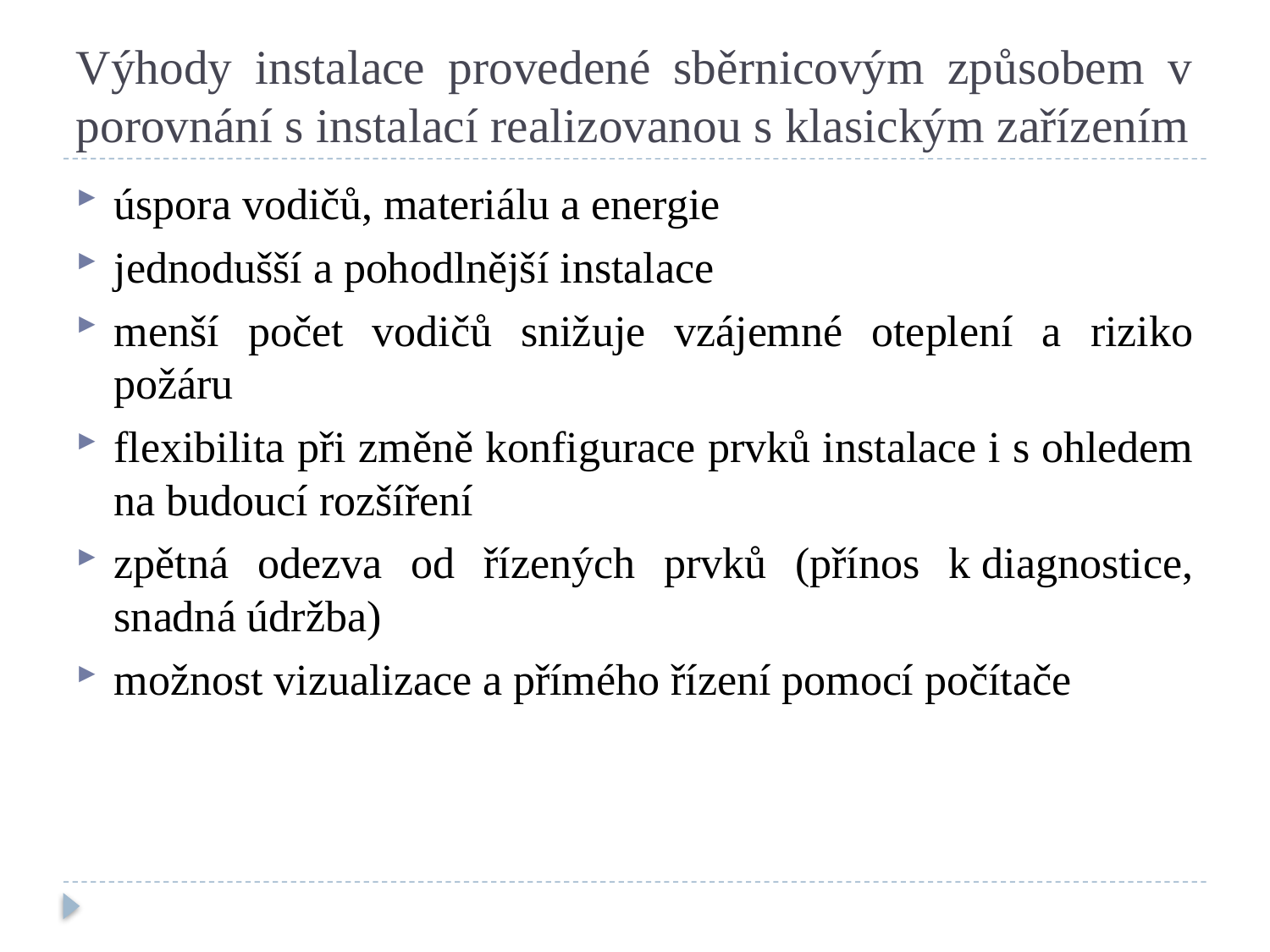

# Výhody instalace provedené sběrnicovým způsobem v porovnání s instalací realizovanou s klasickým zařízením
úspora vodičů, materiálu a energie
jednodušší a pohodlnější instalace
menší počet vodičů snižuje vzájemné oteplení a riziko požáru
flexibilita při změně konfigurace prvků instalace i s ohledem na budoucí rozšíření
zpětná odezva od řízených prvků (přínos k diagnostice, snadná údržba)
možnost vizualizace a přímého řízení pomocí počítače